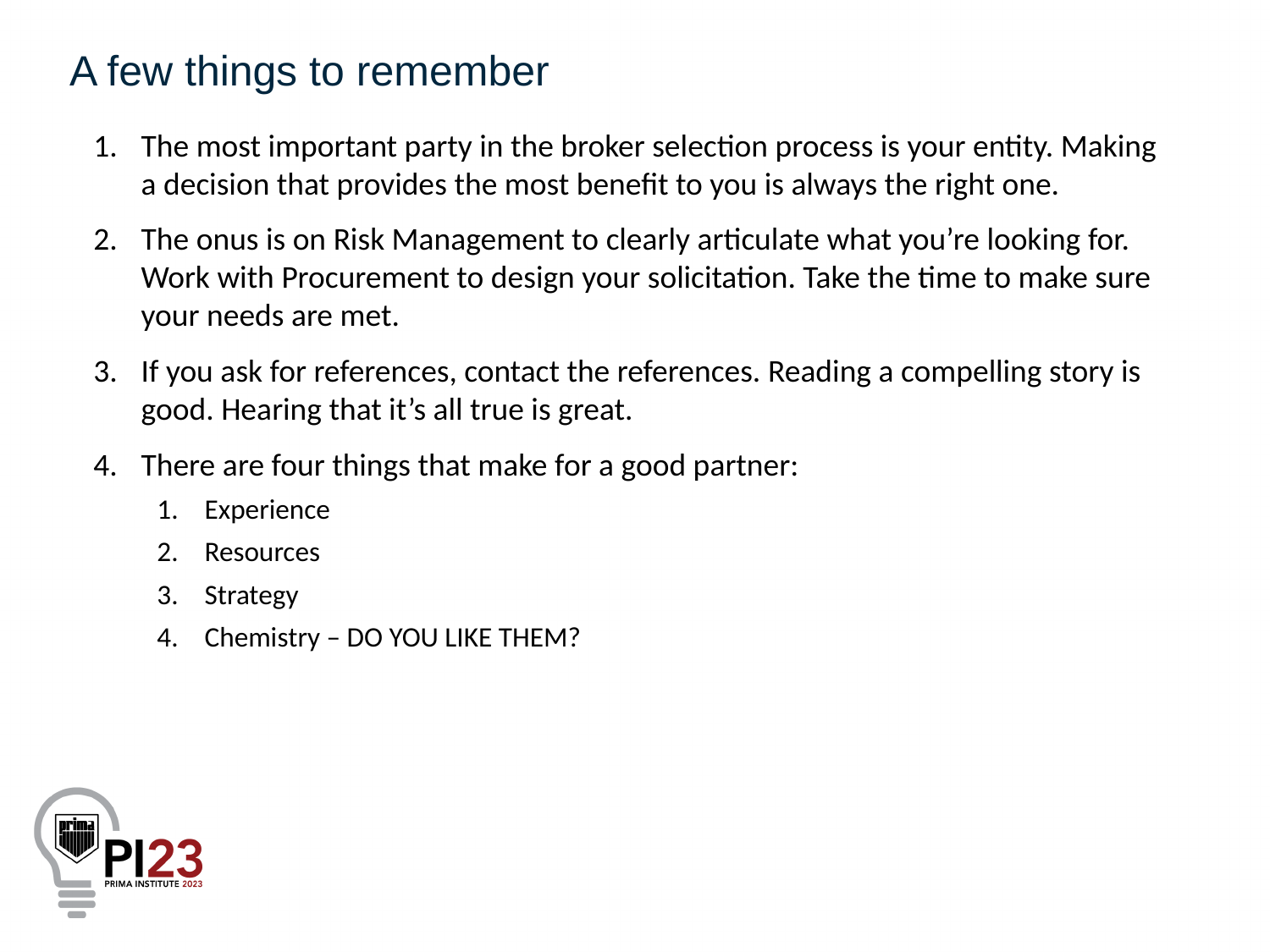

A few things to remember
The most important party in the broker selection process is your entity. Making a decision that provides the most benefit to you is always the right one.
The onus is on Risk Management to clearly articulate what you’re looking for. Work with Procurement to design your solicitation. Take the time to make sure your needs are met.
If you ask for references, contact the references. Reading a compelling story is good. Hearing that it’s all true is great.
There are four things that make for a good partner:
Experience
Resources
Strategy
Chemistry – DO YOU LIKE THEM?